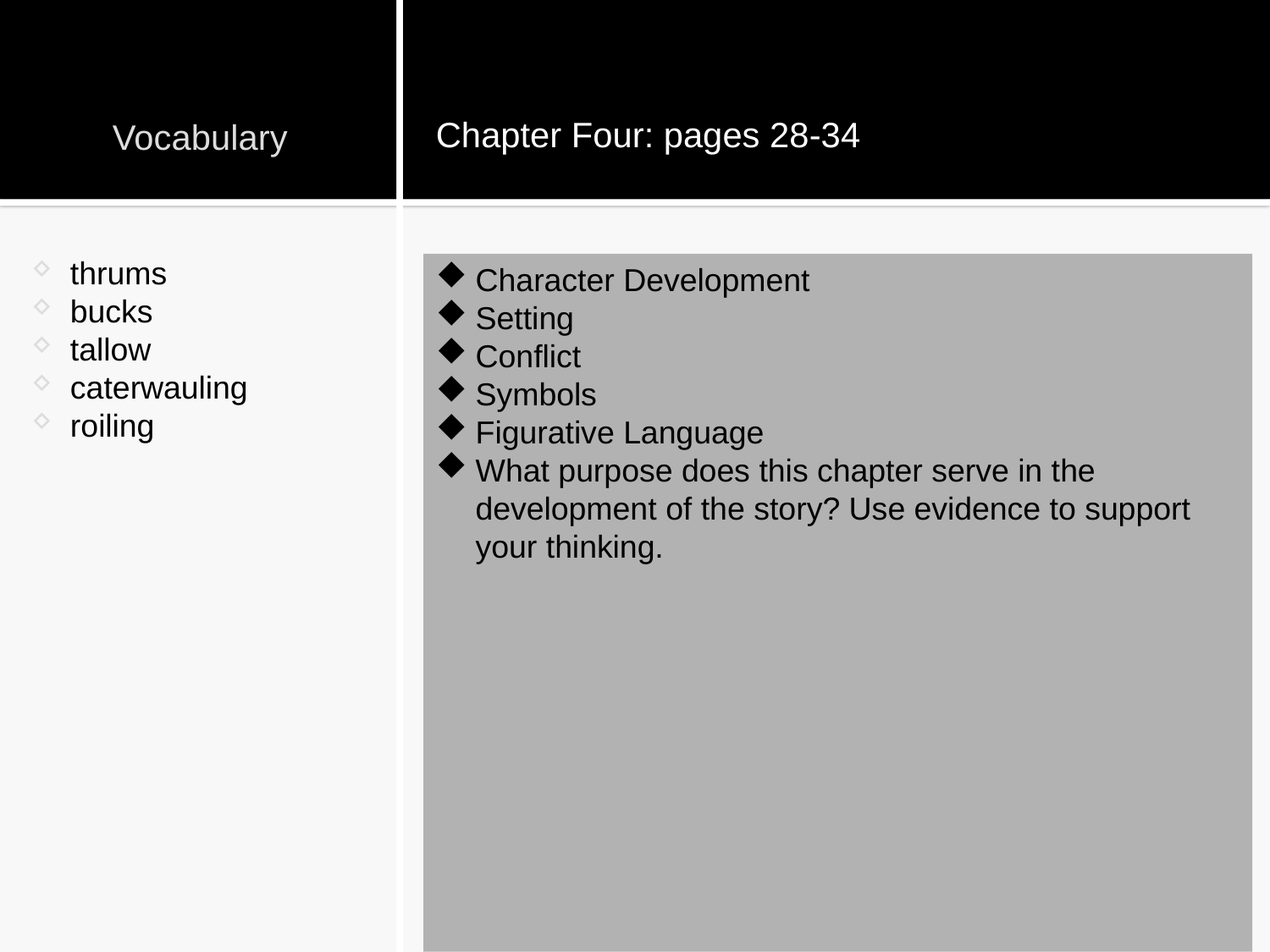

# Vocabulary

Chapter Four: pages 28-34

thrums
bucks
tallow
caterwauling
roiling
Character Development
Setting
Conflict
Symbols
Figurative Language
What purpose does this chapter serve in the development of the story? Use evidence to support your thinking.